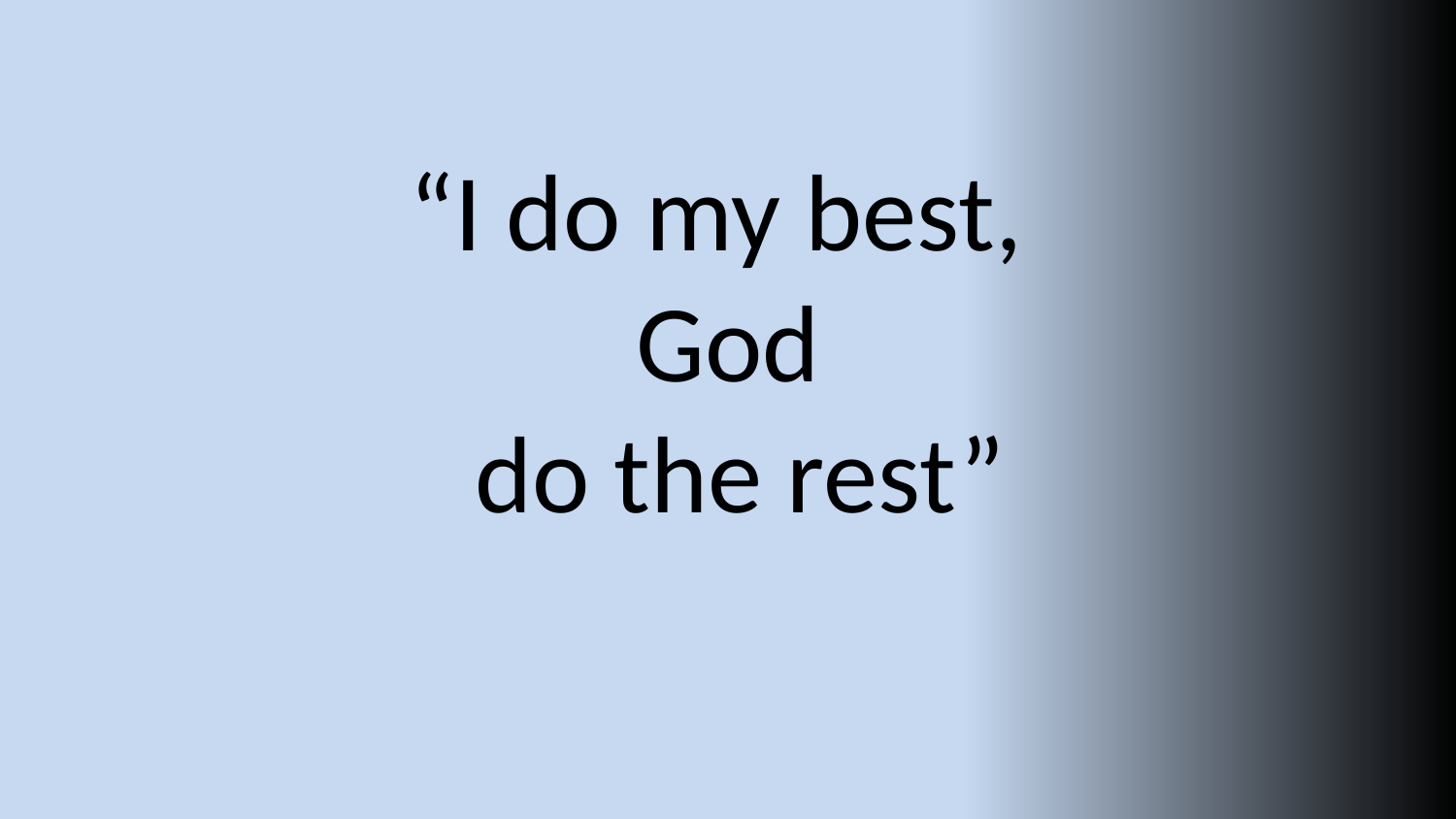

# “I do my best, God do the rest”